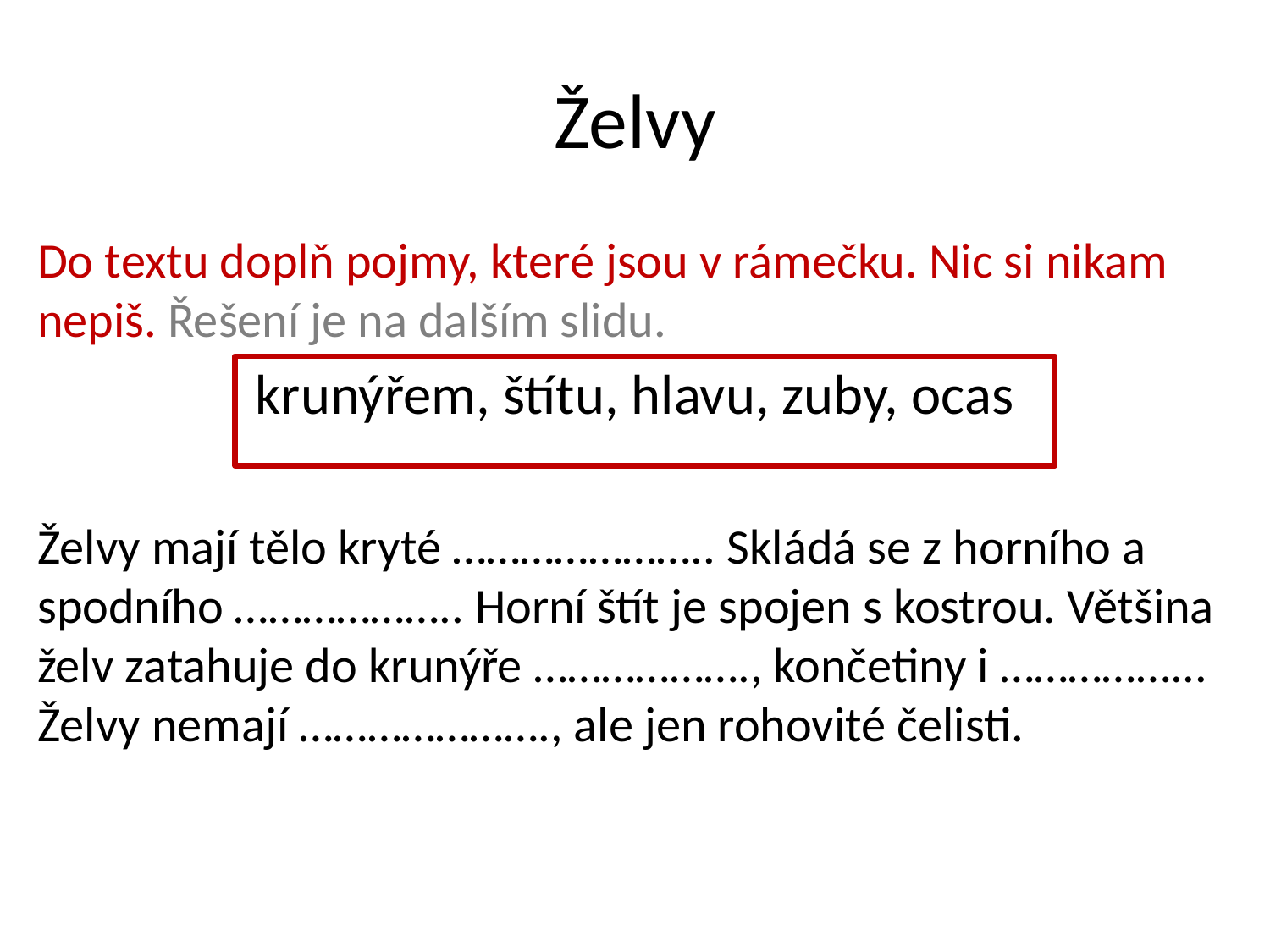

# Želvy
Do textu doplň pojmy, které jsou v rámečku. Nic si nikam nepiš. Řešení je na dalším slidu.
krunýřem, štítu, hlavu, zuby, ocas

Želvy mají tělo kryté ………………….. Skládá se z horního a spodního ……………….. Horní štít je spojen s kostrou. Většina želv zatahuje do krunýře ………………., končetiny i ……………... Želvy nemají …………………., ale jen rohovité čelisti.